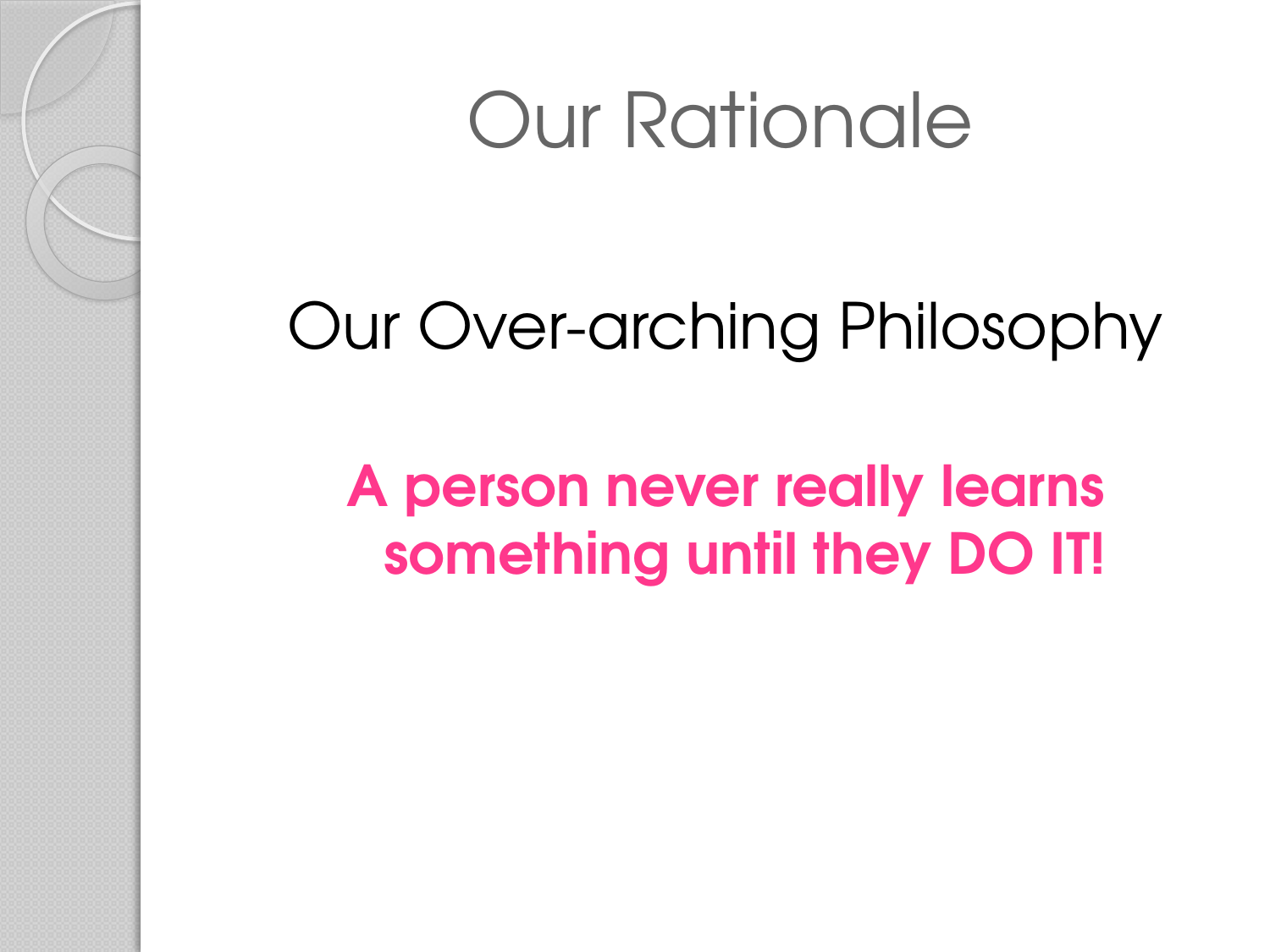

# Our Rationale

Our Over-arching Philosophy

A person never really learns something until they DO IT!